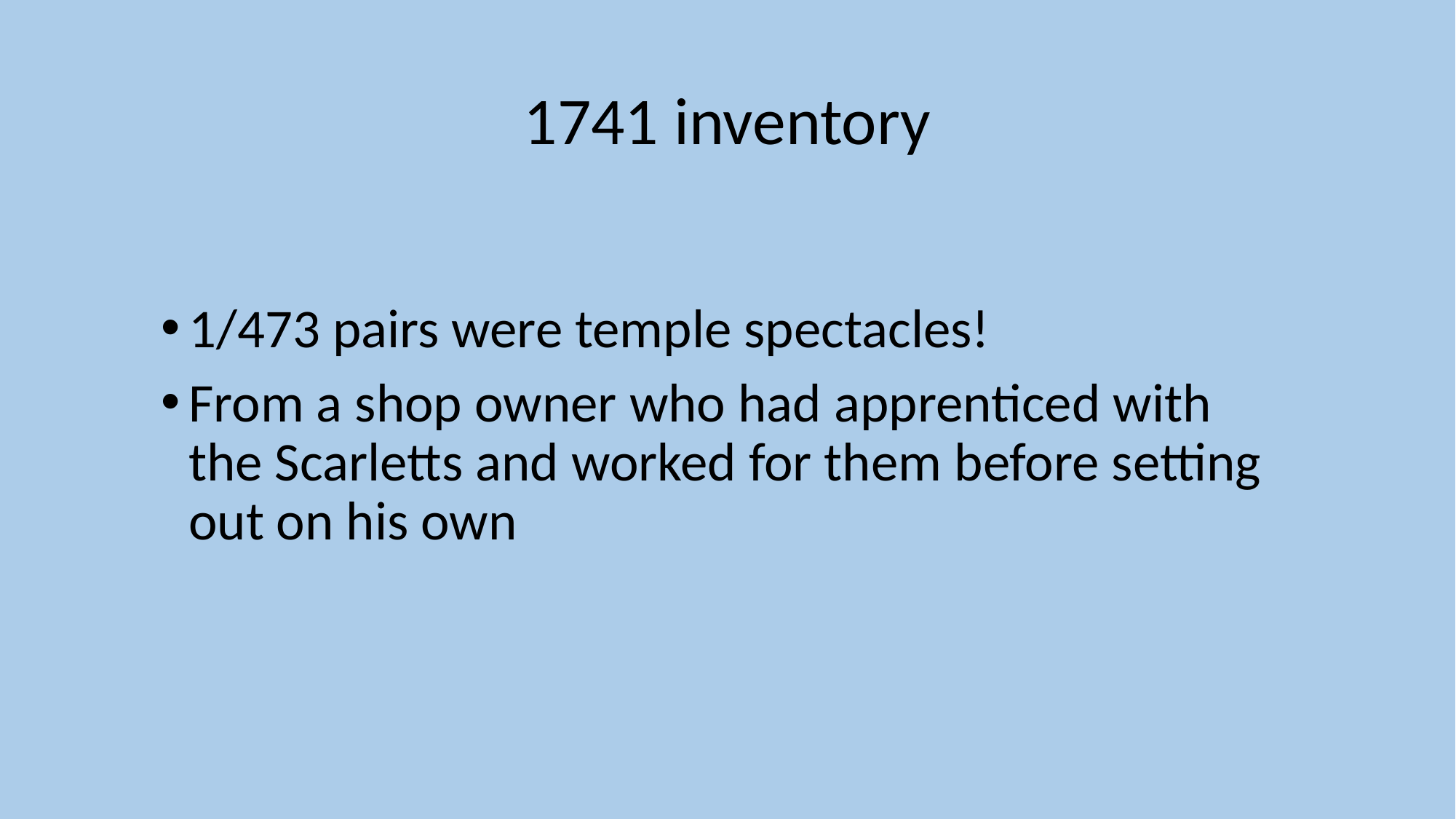

# 1741 inventory
1/473 pairs were temple spectacles!
From a shop owner who had apprenticed with the Scarletts and worked for them before setting out on his own